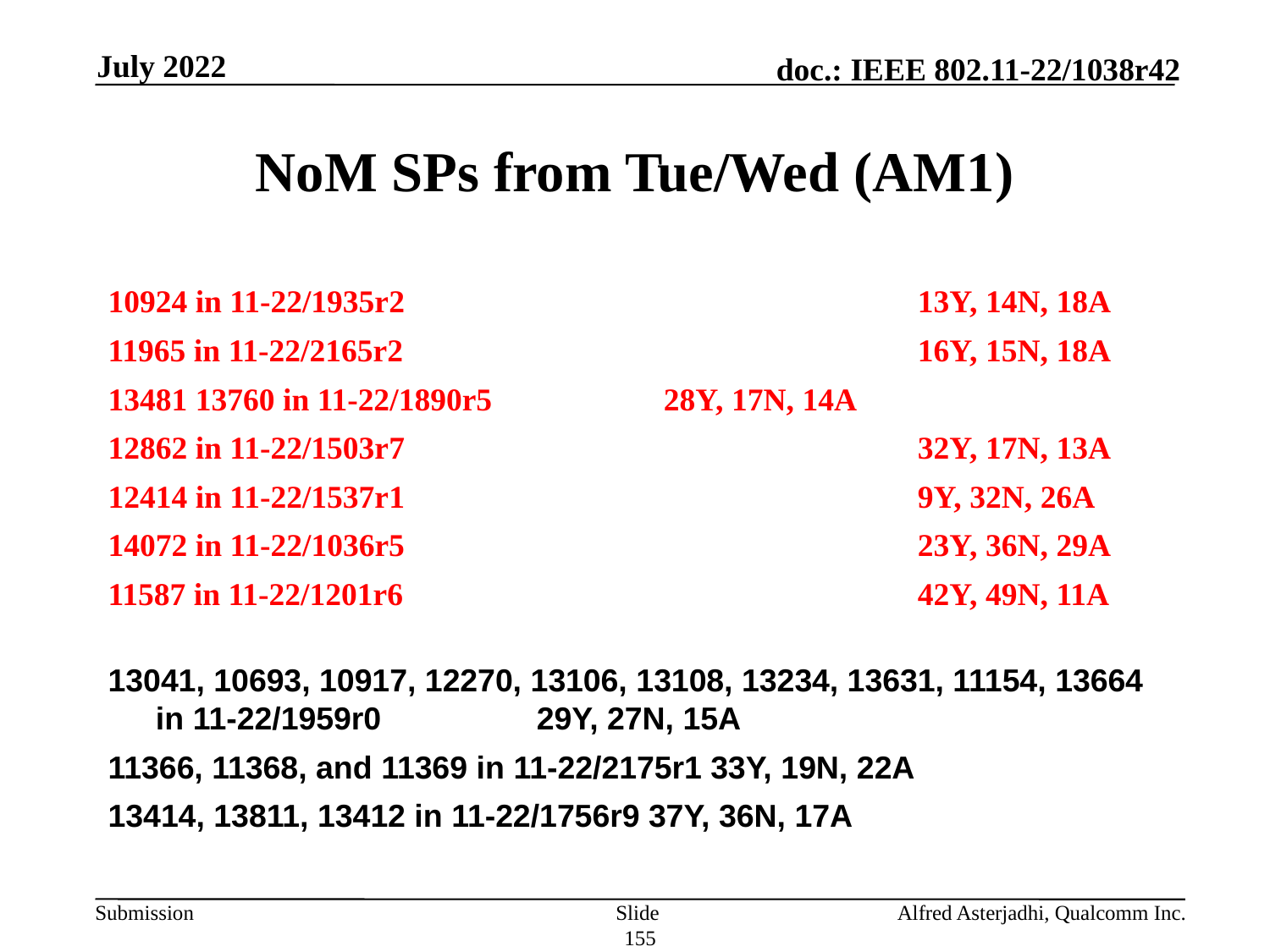

July 2022
# NoM SPs from Tue/Wed (AM1)
10924 in 11-22/1935r2 				13Y, 14N, 18A
11965 in 11-22/2165r2 				16Y, 15N, 18A
13481 13760 in 11-22/1890r5 		28Y, 17N, 14A
12862 in 11-22/1503r7 				32Y, 17N, 13A
12414 in 11-22/1537r1 				9Y, 32N, 26A
14072 in 11-22/1036r5 				23Y, 36N, 29A
11587 in 11-22/1201r6 				42Y, 49N, 11A
13041, 10693, 10917, 12270, 13106, 13108, 13234, 13631, 11154, 13664 in 11-22/1959r0 		29Y, 27N, 15A
11366, 11368, and 11369 in 11-22/2175r1 33Y, 19N, 22A
13414, 13811, 13412 in 11-22/1756r9 37Y, 36N, 17A

Slide 155
Alfred Asterjadhi, Qualcomm Inc.